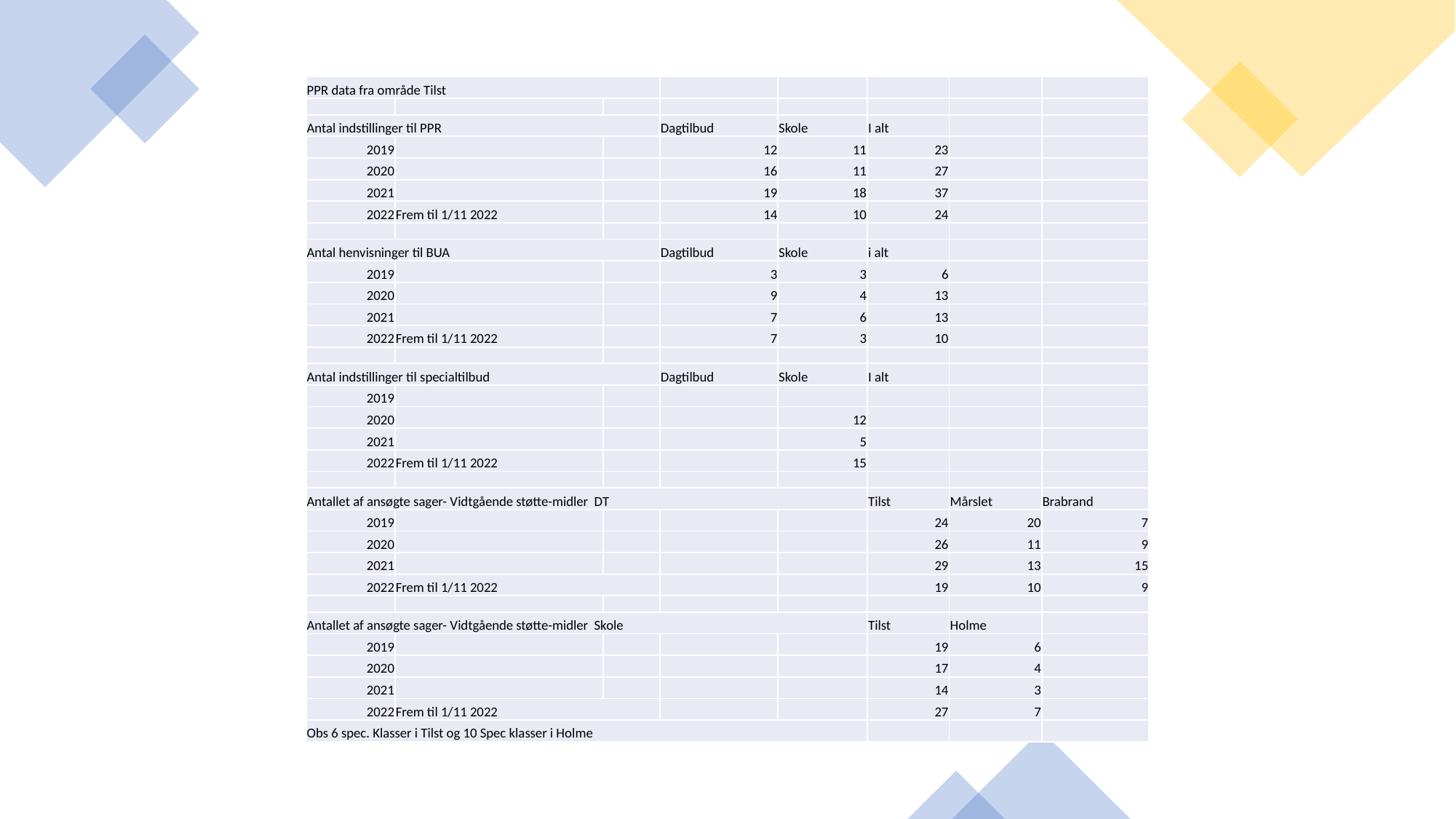

| PPR data fra område Tilst |  |  |  |  |  |  |  |
| --- | --- | --- | --- | --- | --- | --- | --- |
|  |  |  |  |  |  |  |  |
| Antal indstillinger til PPR |  |  | Dagtilbud | Skole | I alt |  |  |
| 2019 |  |  | 12 | 11 | 23 |  |  |
| 2020 |  |  | 16 | 11 | 27 |  |  |
| 2021 |  |  | 19 | 18 | 37 |  |  |
| 2022 | Frem til 1/11 2022 |  | 14 | 10 | 24 |  |  |
|  |  |  |  |  |  |  |  |
| Antal henvisninger til BUA |  |  | Dagtilbud | Skole | i alt |  |  |
| 2019 |  |  | 3 | 3 | 6 |  |  |
| 2020 |  |  | 9 | 4 | 13 |  |  |
| 2021 |  |  | 7 | 6 | 13 |  |  |
| 2022 | Frem til 1/11 2022 |  | 7 | 3 | 10 |  |  |
|  |  |  |  |  |  |  |  |
| Antal indstillinger til specialtilbud |  |  | Dagtilbud | Skole | I alt |  |  |
| 2019 |  |  |  |  |  |  |  |
| 2020 |  |  |  | 12 |  |  |  |
| 2021 |  |  |  | 5 |  |  |  |
| 2022 | Frem til 1/11 2022 |  |  | 15 |  |  |  |
|  |  |  |  |  |  |  |  |
| Antallet af ansøgte sager- Vidtgående støtte-midler DT |  |  |  |  | Tilst | Mårslet | Brabrand |
| 2019 |  |  |  |  | 24 | 20 | 7 |
| 2020 |  |  |  |  | 26 | 11 | 9 |
| 2021 |  |  |  |  | 29 | 13 | 15 |
| 2022 | Frem til 1/11 2022 |  |  |  | 19 | 10 | 9 |
|  |  |  |  |  |  |  |  |
| Antallet af ansøgte sager- Vidtgående støtte-midler Skole |  |  |  |  | Tilst | Holme |  |
| 2019 |  |  |  |  | 19 | 6 |  |
| 2020 |  |  |  |  | 17 | 4 |  |
| 2021 |  |  |  |  | 14 | 3 |  |
| 2022 | Frem til 1/11 2022 |  |  |  | 27 | 7 |  |
| Obs 6 spec. Klasser i Tilst og 10 Spec klasser i Holme |  |  |  |  |  |  |  |